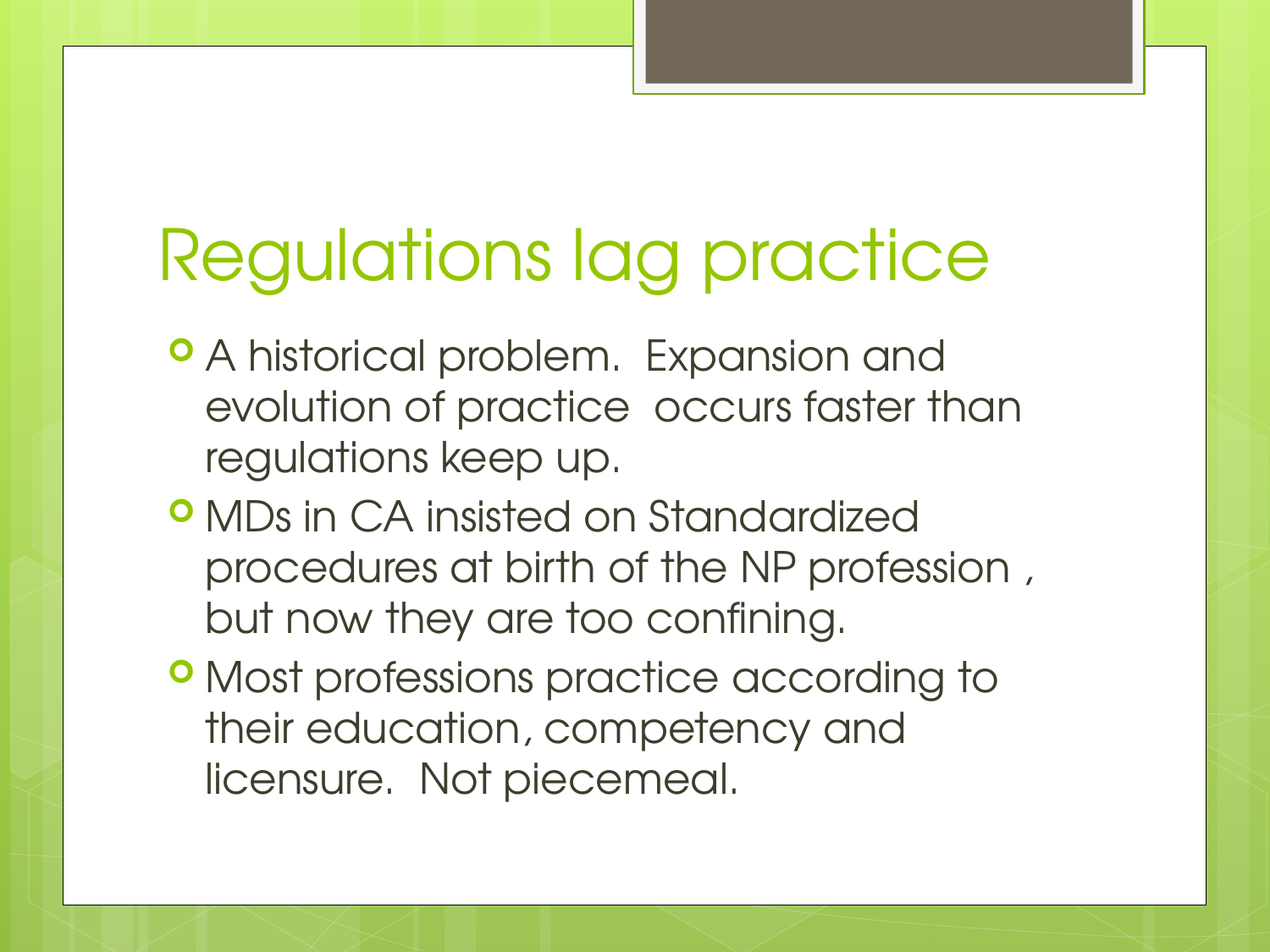

# Regulations lag practice
A historical problem.  Expansion and evolution of practice  occurs faster than regulations keep up.
MDs in CA insisted on Standardized procedures at birth of the NP profession , but now they are too confining.
Most professions practice according to their education, competency and licensure.  Not piecemeal.